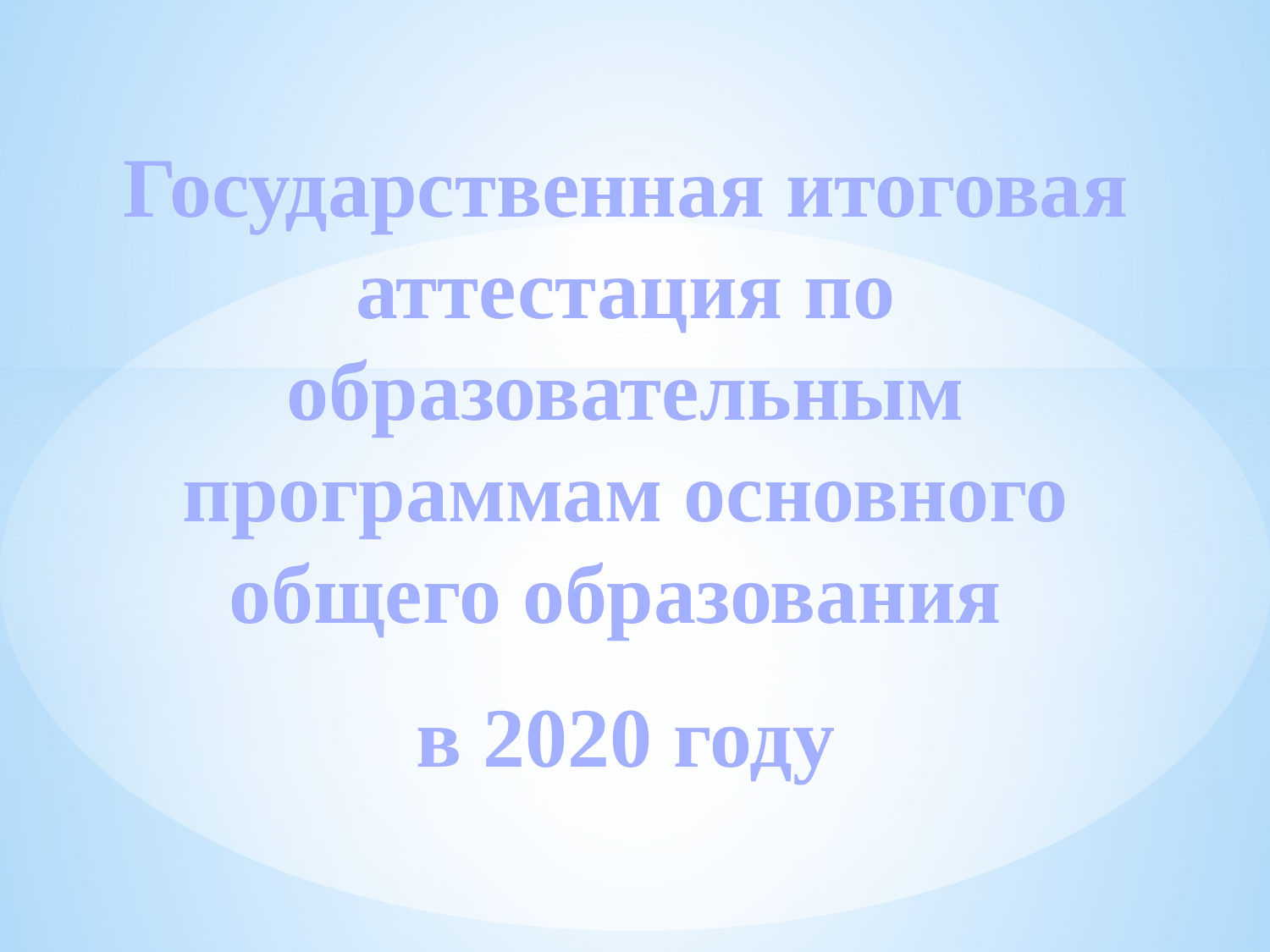

Государственная итоговая аттестация по образовательным программам основного общего образования
в 2020 году